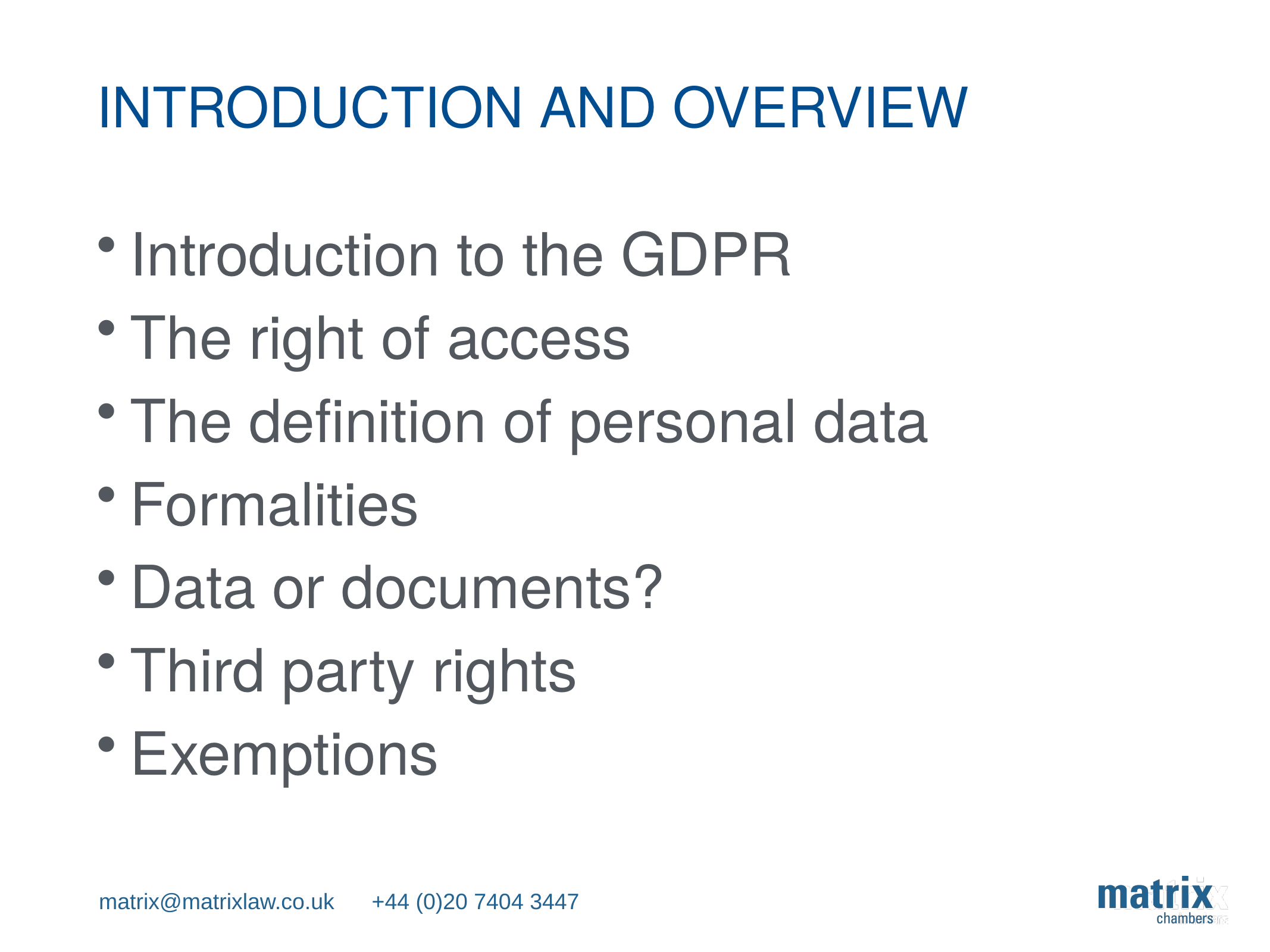

# Introduction and overview
Introduction to the GDPR
The right of access
The definition of personal data
Formalities
Data or documents?
Third party rights
Exemptions